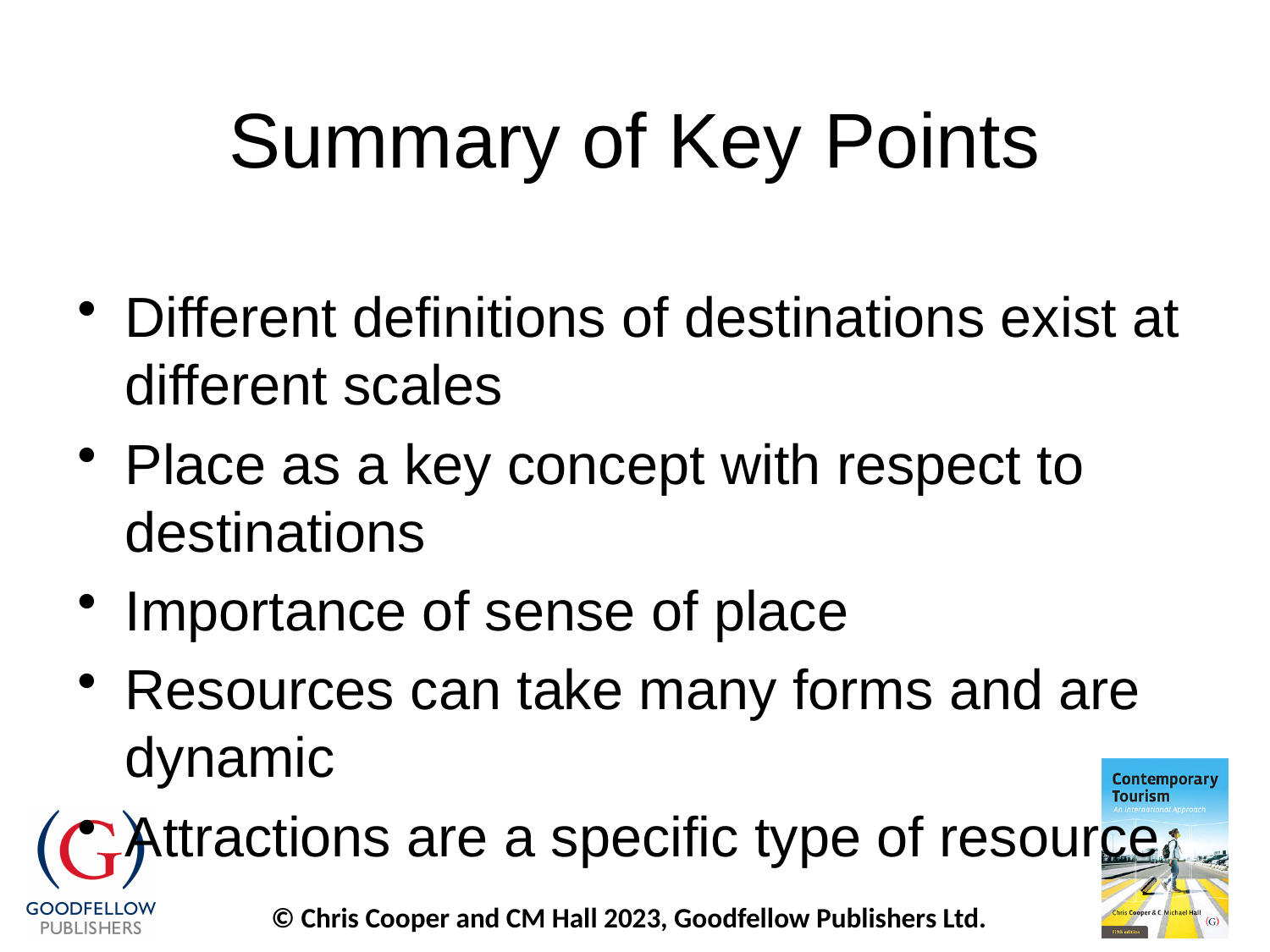

# Summary of Key Points
Different definitions of destinations exist at different scales
Place as a key concept with respect to destinations
Importance of sense of place
Resources can take many forms and are dynamic
Attractions are a specific type of resource